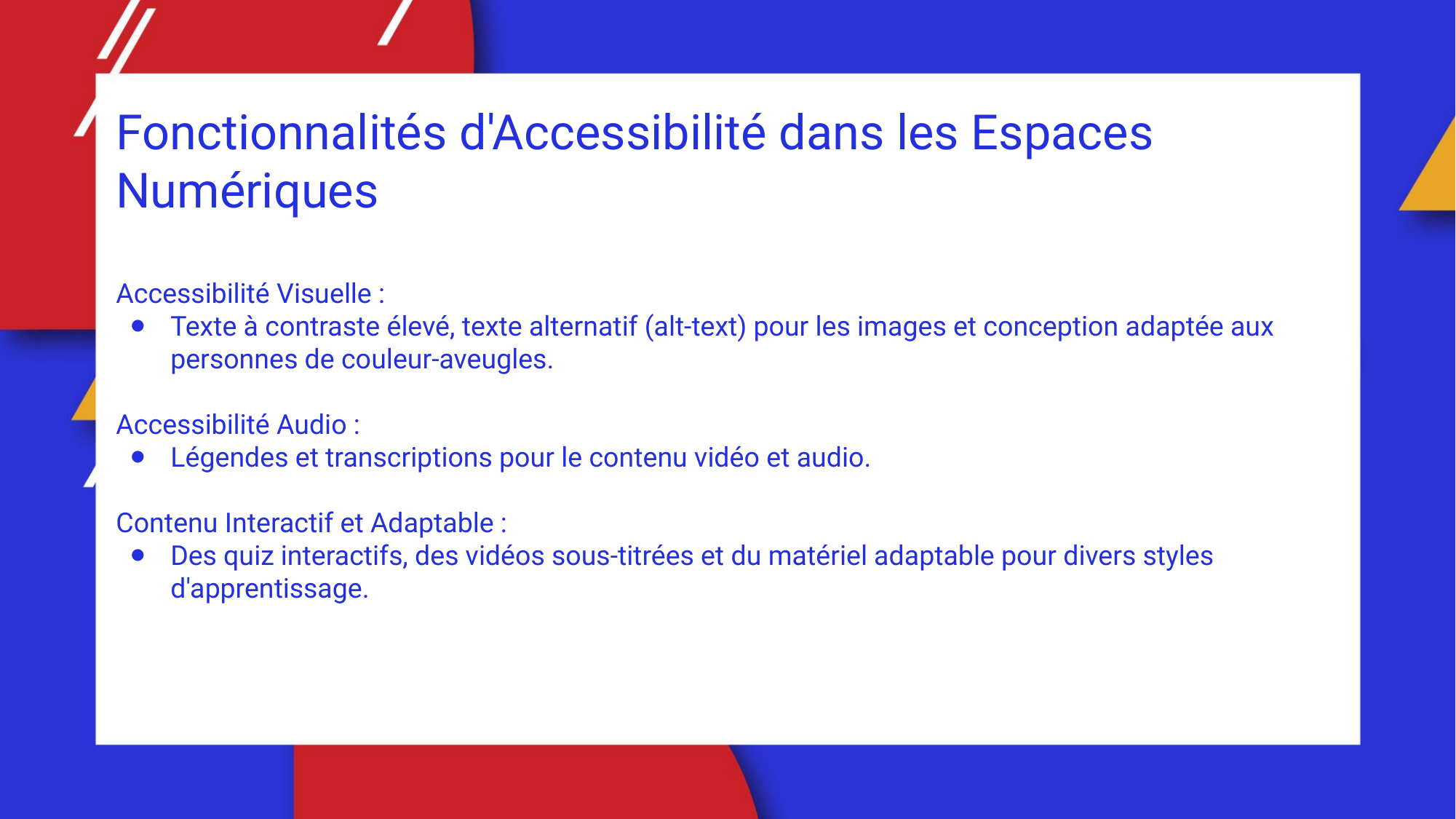

Fonctionnalités d'Accessibilité dans les Espaces Numériques

Accessibilité Visuelle :
Texte à contraste élevé, texte alternatif (alt-text) pour les images et conception adaptée aux personnes de couleur-aveugles.

Accessibilité Audio :
Légendes et transcriptions pour le contenu vidéo et audio.

Contenu Interactif et Adaptable :
Des quiz interactifs, des vidéos sous-titrées et du matériel adaptable pour divers styles d'apprentissage.